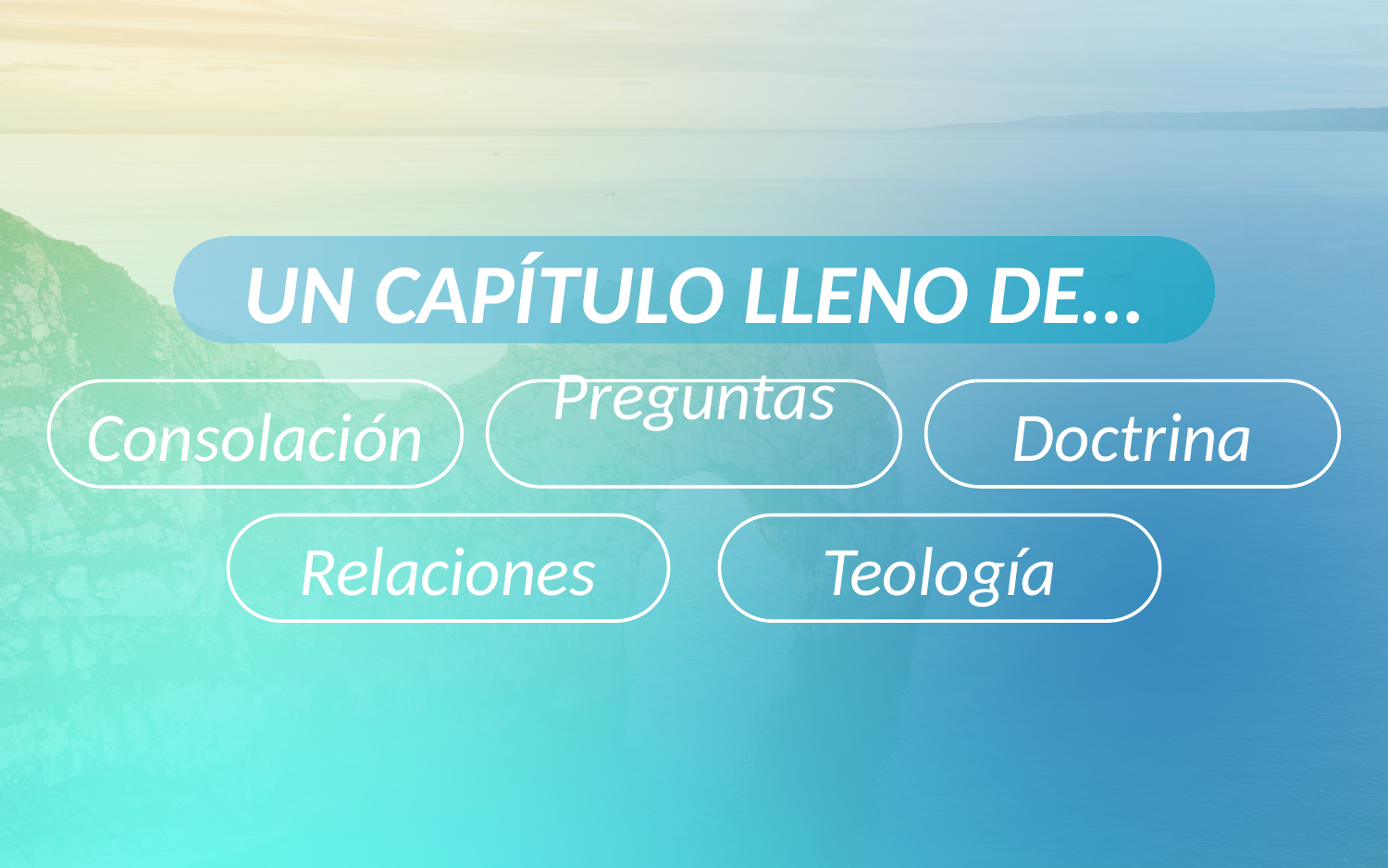

UN CAPÍTULO LLENO DE…
Consolación
Preguntas
Doctrina
Relaciones
Teología